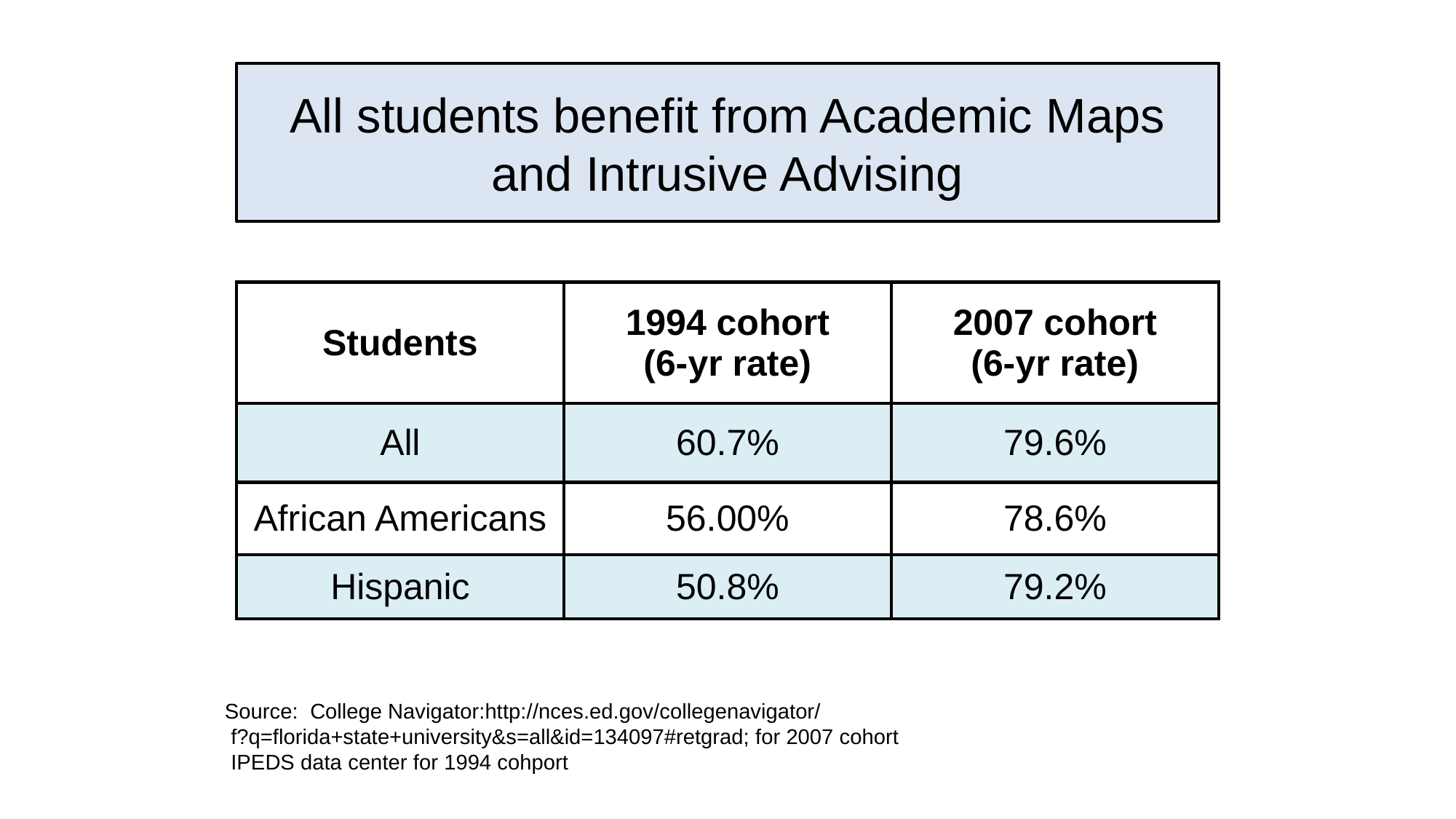

# All students benefit from Academic Maps and Intrusive Advising
| Students | 1994 cohort (6-yr rate) | 2007 cohort (6-yr rate) |
| --- | --- | --- |
| All | 60.7% | 79.6% |
| African Americans | 56.00% | 78.6% |
| Hispanic | 50.8% | 79.2% |
Source:  College Navigator:http://nces.ed.gov/collegenavigator/
 f?q=florida+state+university&s=all&id=134097#retgrad; for 2007 cohort
 IPEDS data center for 1994 cohport